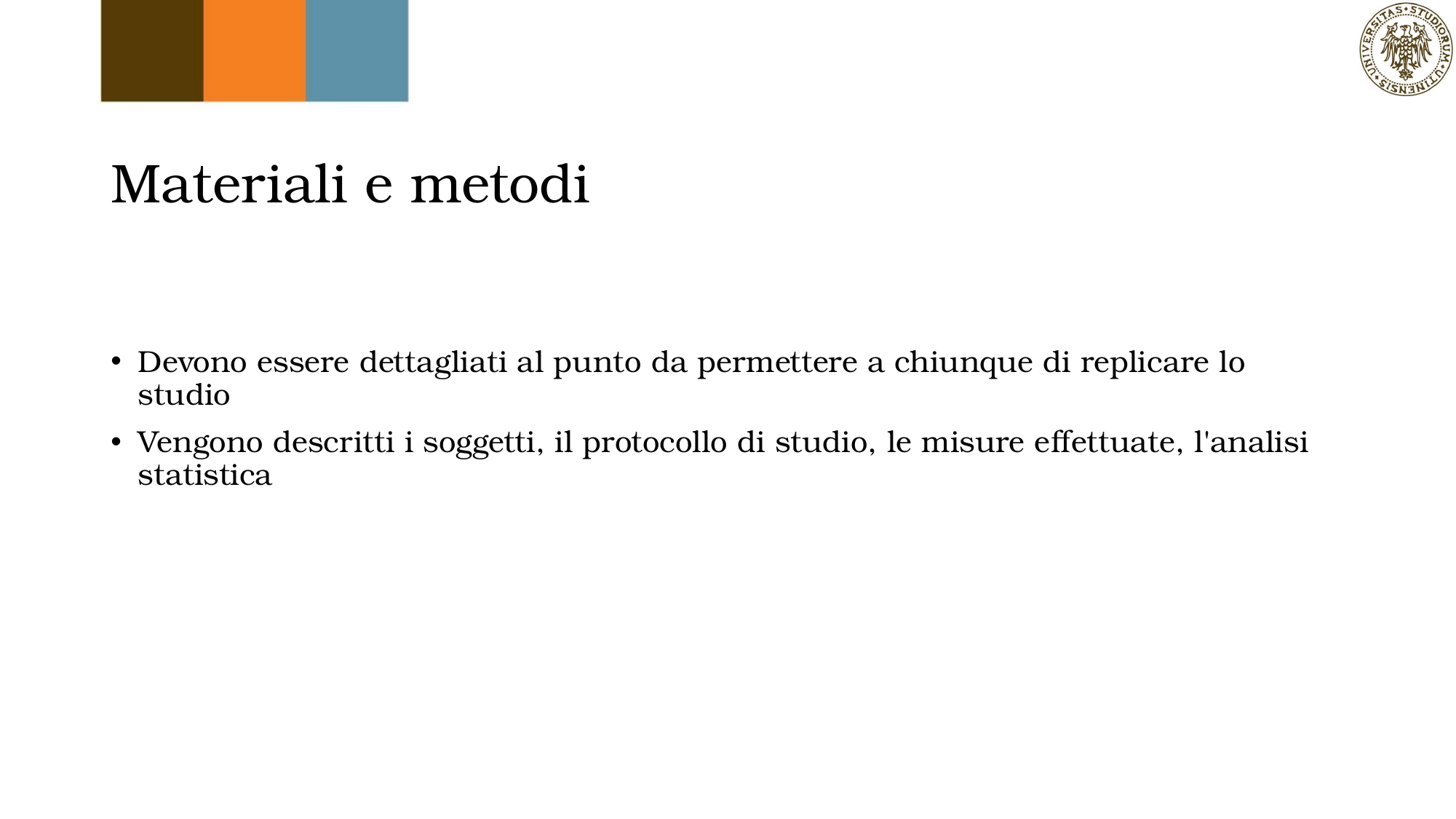

# Materiali e metodi
Devono essere dettagliati al punto da permettere a chiunque di replicare lo studio
Vengono descritti i soggetti, il protocollo di studio, le misure effettuate, l'analisi statistica